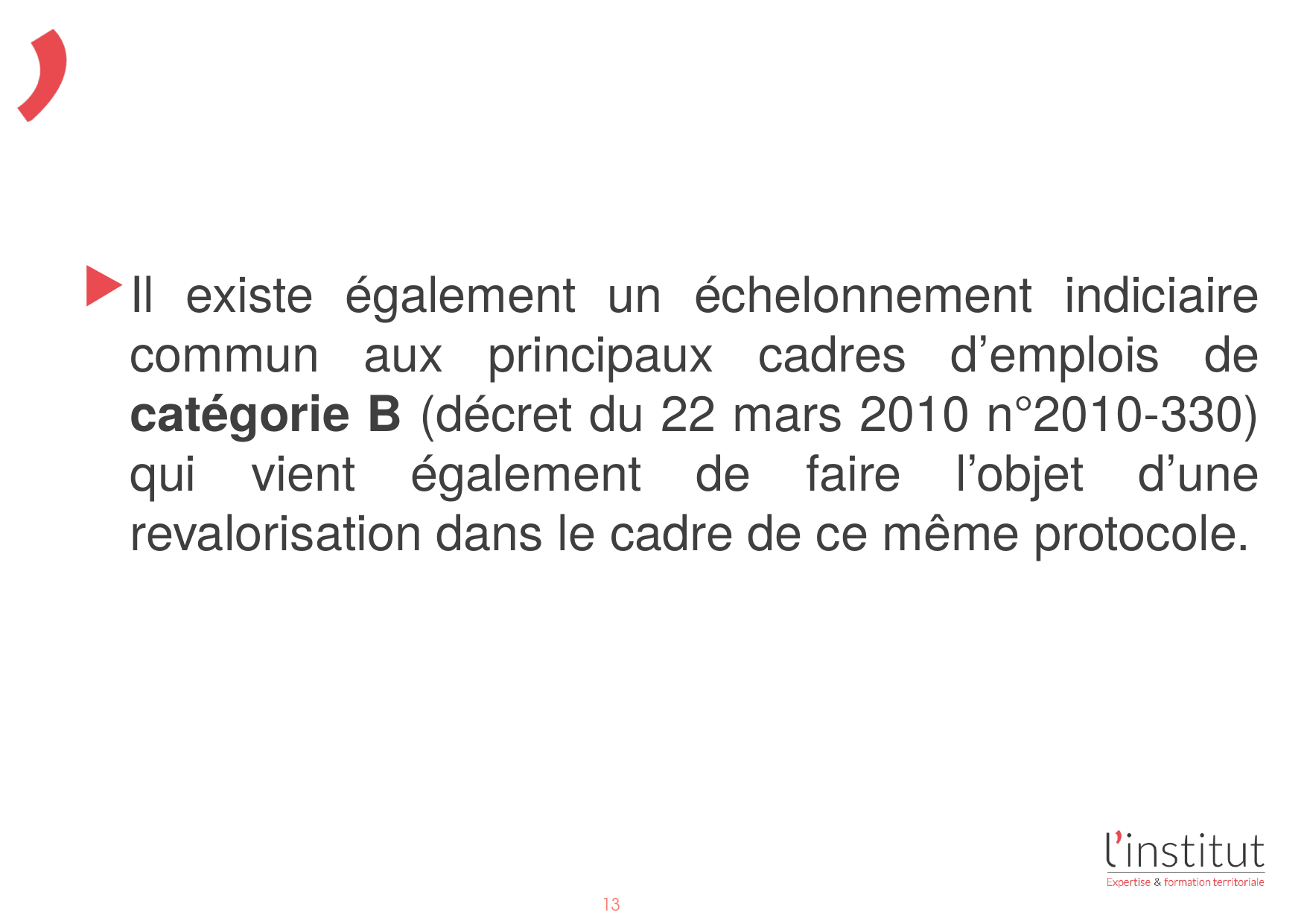

#

Il existe également un échelonnement indiciaire commun aux principaux cadres d’emplois de catégorie B (décret du 22 mars 2010 n°2010-330) qui vient également de faire l’objet d’une revalorisation dans le cadre de ce même protocole.